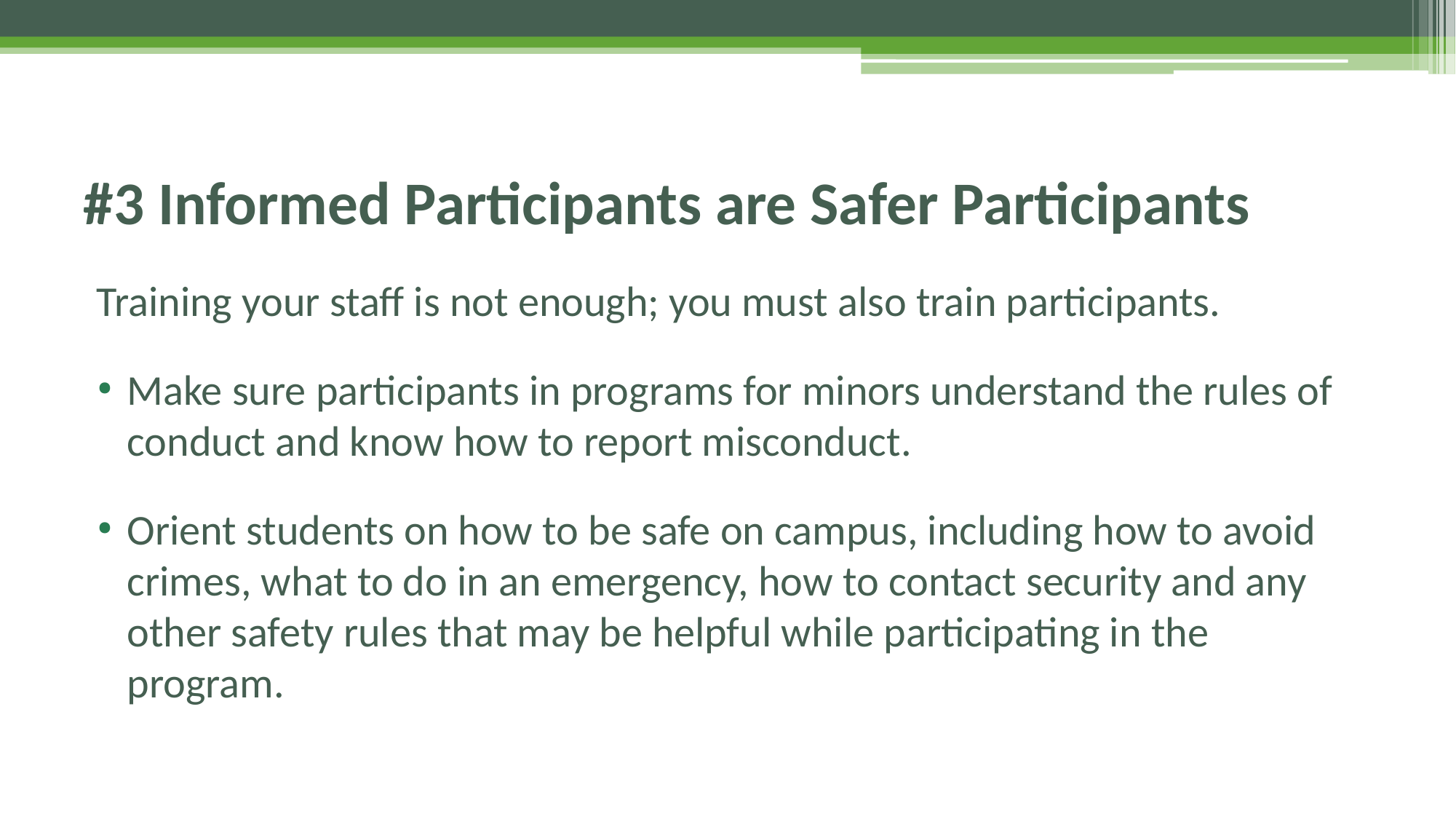

# #3 Informed Participants are Safer Participants
Training your staff is not enough; you must also train participants.

Make sure participants in programs for minors understand the rules of conduct and know how to report misconduct.

Orient students on how to be safe on campus, including how to avoid crimes, what to do in an emergency, how to contact security and any other safety rules that may be helpful while participating in the program.